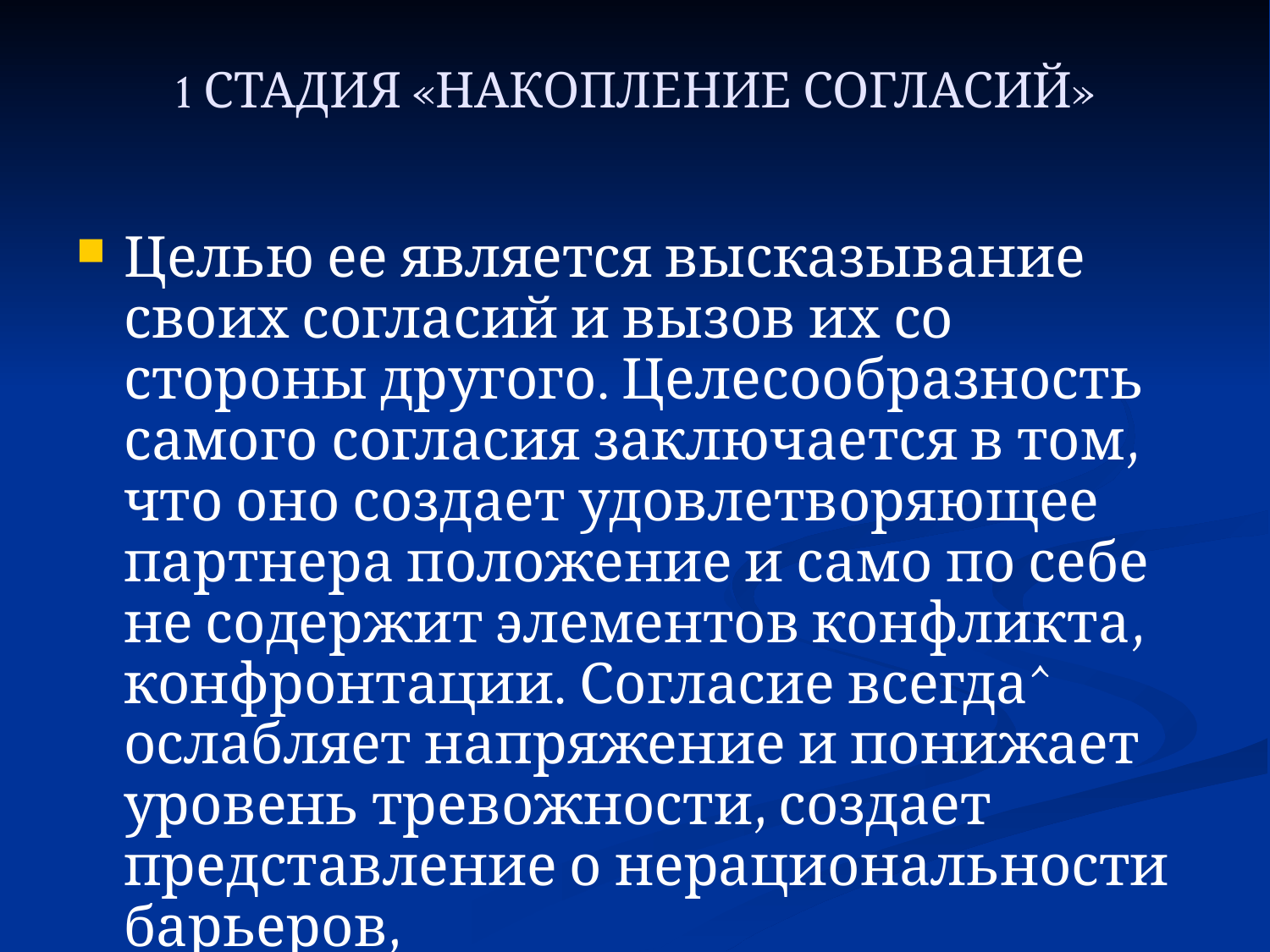

# 1 СТАДИЯ «НАКОПЛЕНИЕ СОГЛАСИЙ»
Целью ее является высказывание своих согласий и вызов их со стороны другого. Целесообразность самого согласия заключается в том, что оно создает удовлетворяющее партнера положение и само по себе не содержит элементов конфликта, конфронтации. Согласие всегда^ ослабляет напряжение и понижает уровень тревожности, создает представление о нерациональности барьеров,